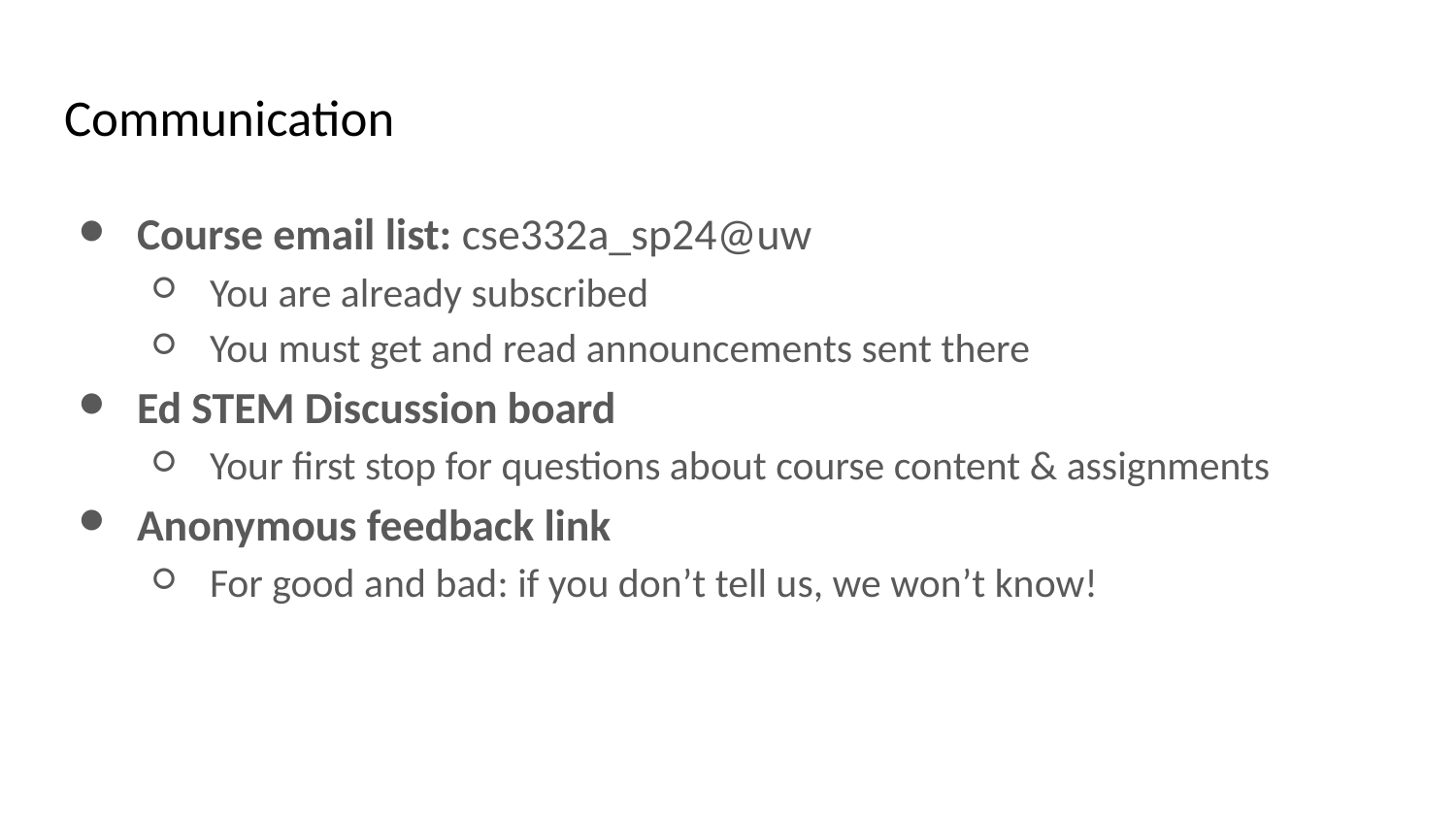

# Communication
Course email list: cse332a_sp24@uw
You are already subscribed
You must get and read announcements sent there
Ed STEM Discussion board
Your first stop for questions about course content & assignments
Anonymous feedback link
For good and bad: if you don’t tell us, we won’t know!